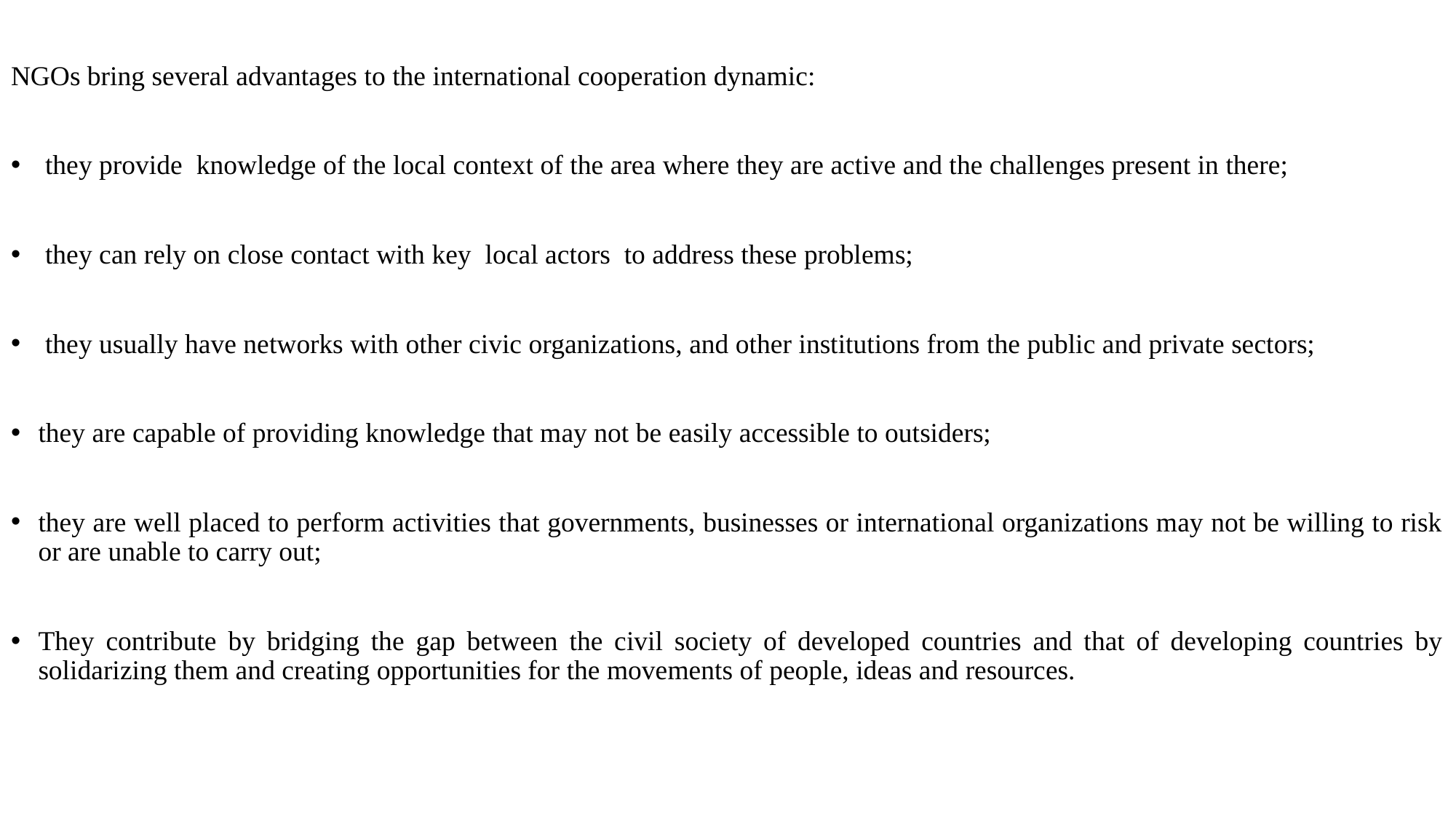

NGOs bring several advantages to the international cooperation dynamic:

 they provide  knowledge of the local context of the area where they are active and the challenges present in there;

 they can rely on close contact with key  local actors  to address these problems;

 they usually have networks with other civic organizations, and other institutions from the public and private sectors;

they are capable of providing knowledge that may not be easily accessible to outsiders;

they are well placed to perform activities that governments, businesses or international organizations may not be willing to risk or are unable to carry out;

They contribute by bridging the gap between the civil society of developed countries and that of developing countries by solidarizing them and creating opportunities for the movements of people, ideas and resources.